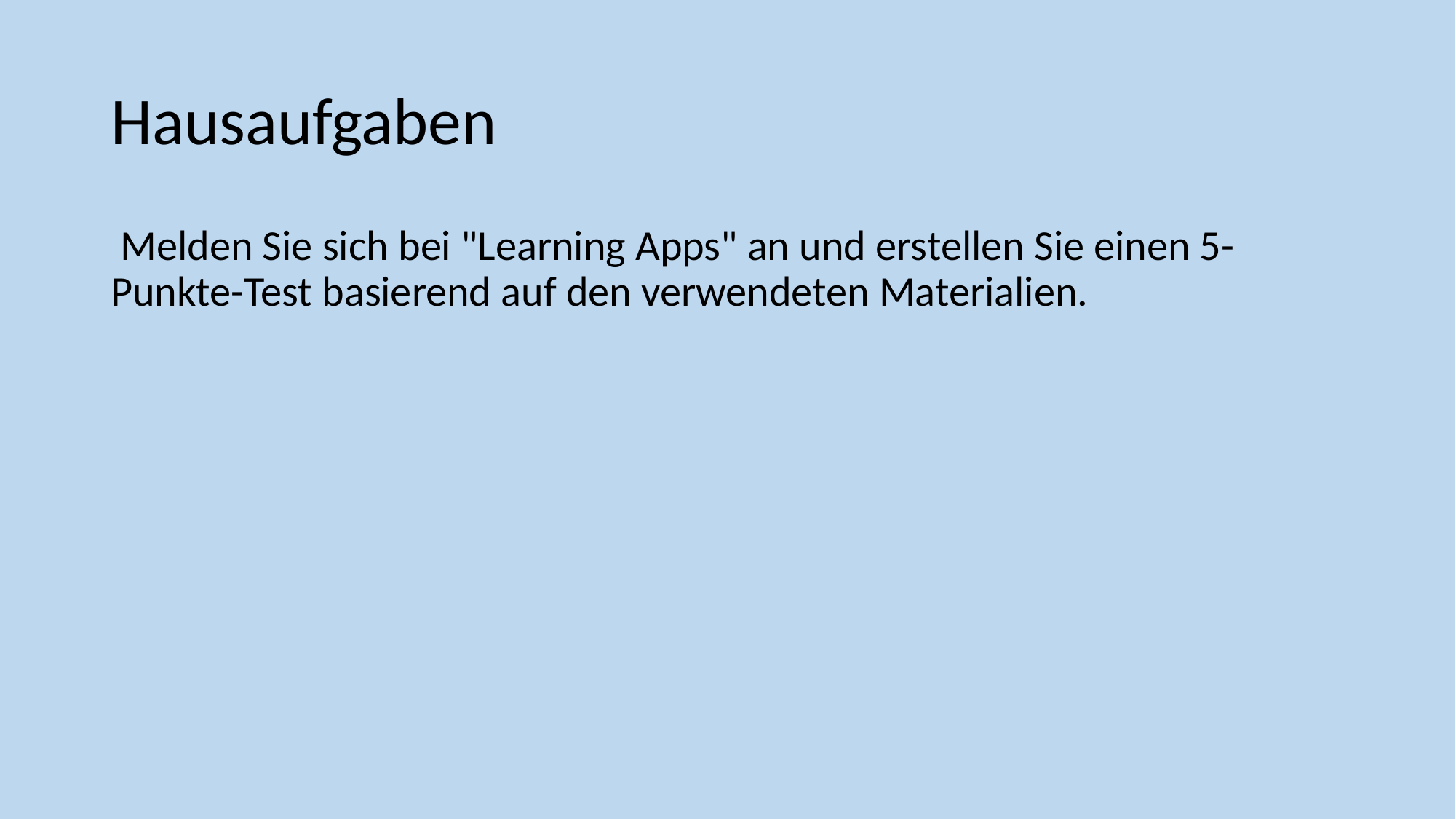

# Hausaufgaben
 Melden Sie sich bei "Learning Apps" an und erstellen Sie einen 5-Punkte-Test basierend auf den verwendeten Materialien.